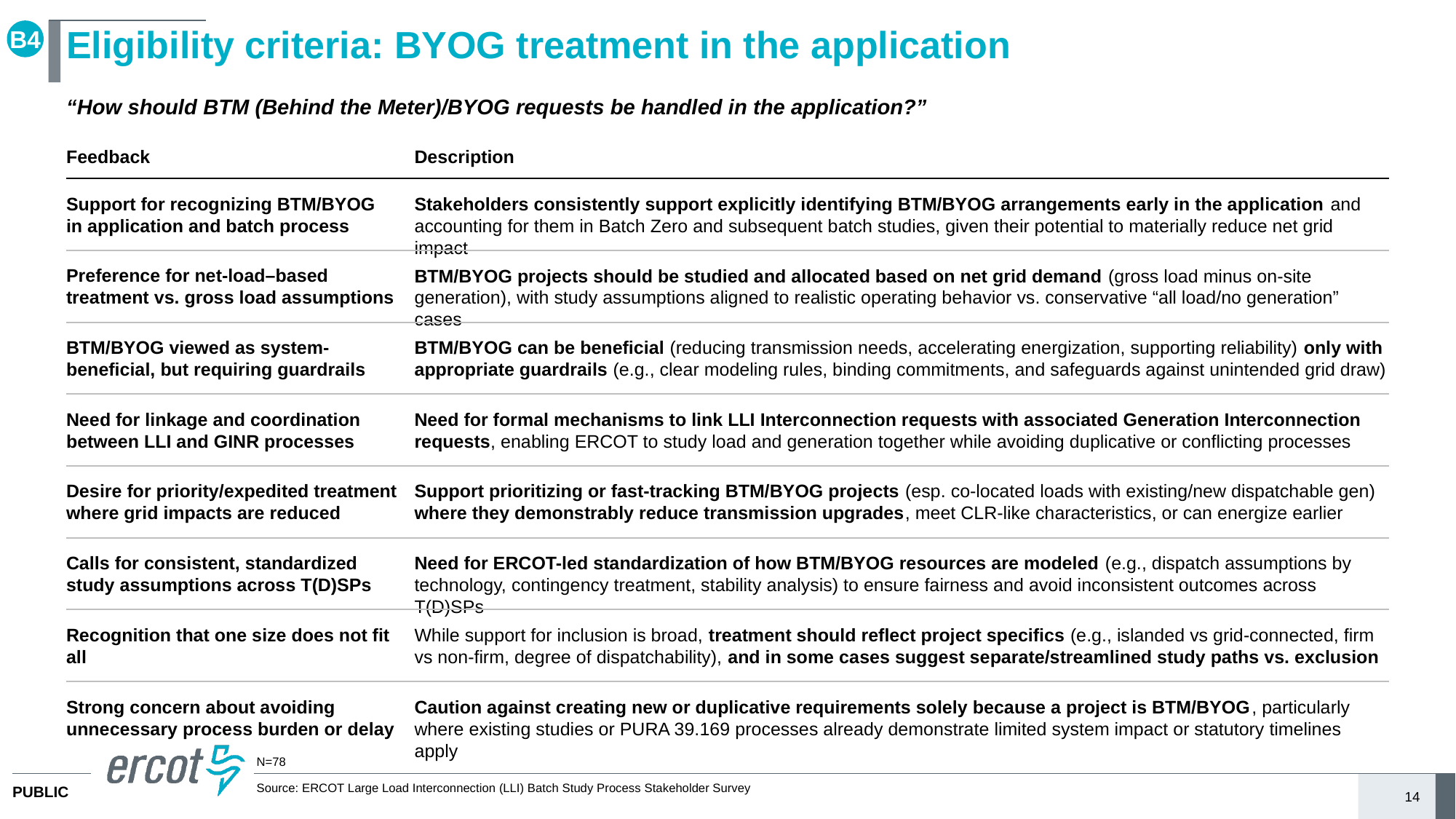

B4
# Eligibility criteria: BYOG treatment in the application
“How should BTM (Behind the Meter)/BYOG requests be handled in the application?”
Feedback
Description
Support for recognizing BTM/BYOG in application and batch process
Stakeholders consistently support explicitly identifying BTM/BYOG arrangements early in the application and accounting for them in Batch Zero and subsequent batch studies, given their potential to materially reduce net grid impact
Preference for net-load–based treatment vs. gross load assumptions
BTM/BYOG projects should be studied and allocated based on net grid demand (gross load minus on-site generation), with study assumptions aligned to realistic operating behavior vs. conservative “all load/no generation” cases
BTM/BYOG viewed as system-beneficial, but requiring guardrails
BTM/BYOG can be beneficial (reducing transmission needs, accelerating energization, supporting reliability) only with appropriate guardrails (e.g., clear modeling rules, binding commitments, and safeguards against unintended grid draw)
Need for linkage and coordination between LLI and GINR processes
Need for formal mechanisms to link LLI Interconnection requests with associated Generation Interconnection requests, enabling ERCOT to study load and generation together while avoiding duplicative or conflicting processes
Desire for priority/expedited treatment where grid impacts are reduced
Support prioritizing or fast-tracking BTM/BYOG projects (esp. co-located loads with existing/new dispatchable gen) where they demonstrably reduce transmission upgrades, meet CLR-like characteristics, or can energize earlier
Calls for consistent, standardized study assumptions across T(D)SPs
Need for ERCOT-led standardization of how BTM/BYOG resources are modeled (e.g., dispatch assumptions by technology, contingency treatment, stability analysis) to ensure fairness and avoid inconsistent outcomes across T(D)SPs
Recognition that one size does not fit all
While support for inclusion is broad, treatment should reflect project specifics (e.g., islanded vs grid-connected, firm vs non-firm, degree of dispatchability), and in some cases suggest separate/streamlined study paths vs. exclusion
Strong concern about avoiding unnecessary process burden or delay
Caution against creating new or duplicative requirements solely because a project is BTM/BYOG, particularly where existing studies or PURA 39.169 processes already demonstrate limited system impact or statutory timelines apply
N=78
Source: ERCOT Large Load Interconnection (LLI) Batch Study Process Stakeholder Survey